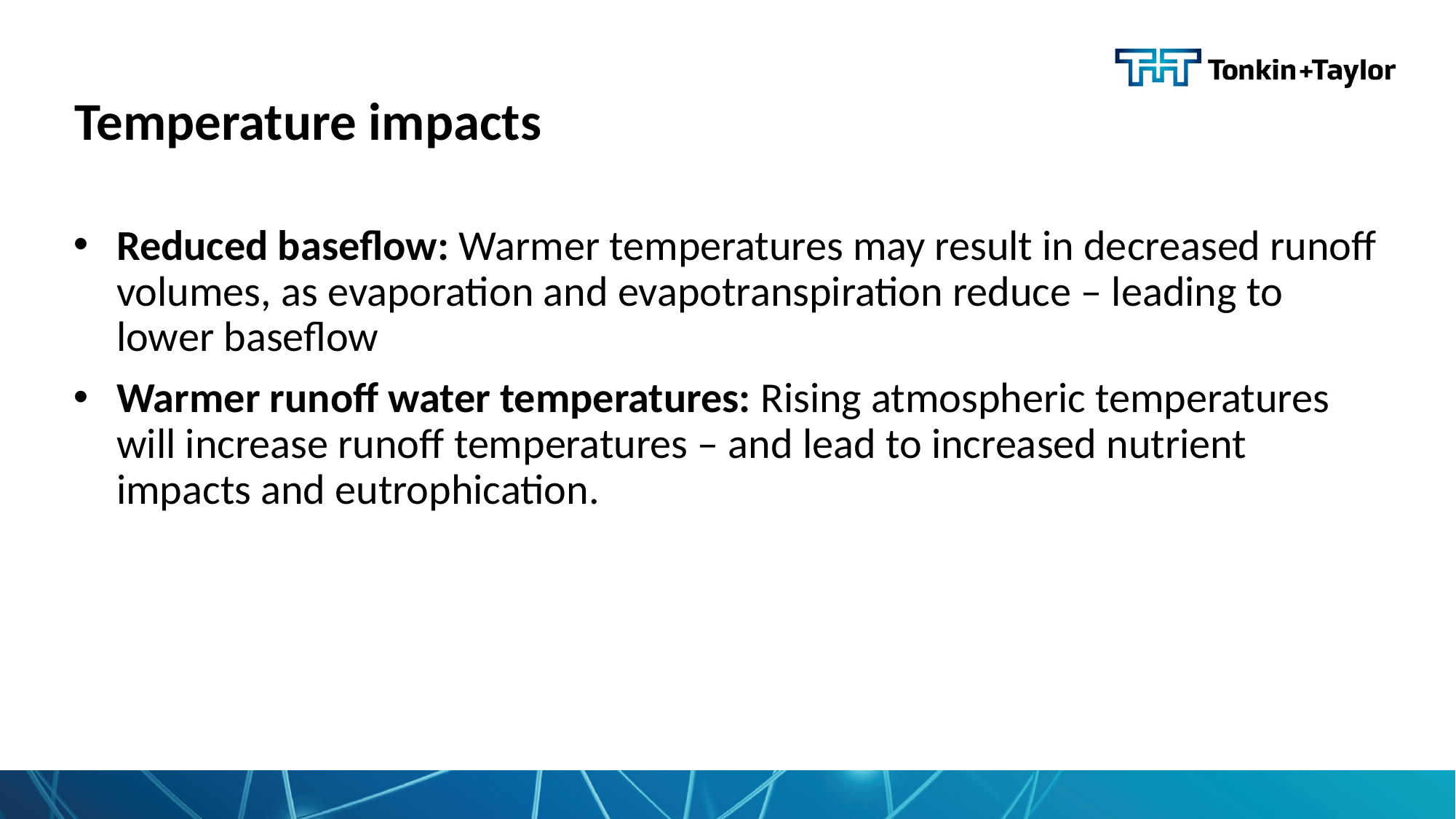

# Temperature impacts
Reduced baseflow: Warmer temperatures may result in decreased runoff volumes, as evaporation and evapotranspiration reduce – leading to lower baseflow
Warmer runoff water temperatures: Rising atmospheric temperatures will increase runoff temperatures – and lead to increased nutrient impacts and eutrophication.